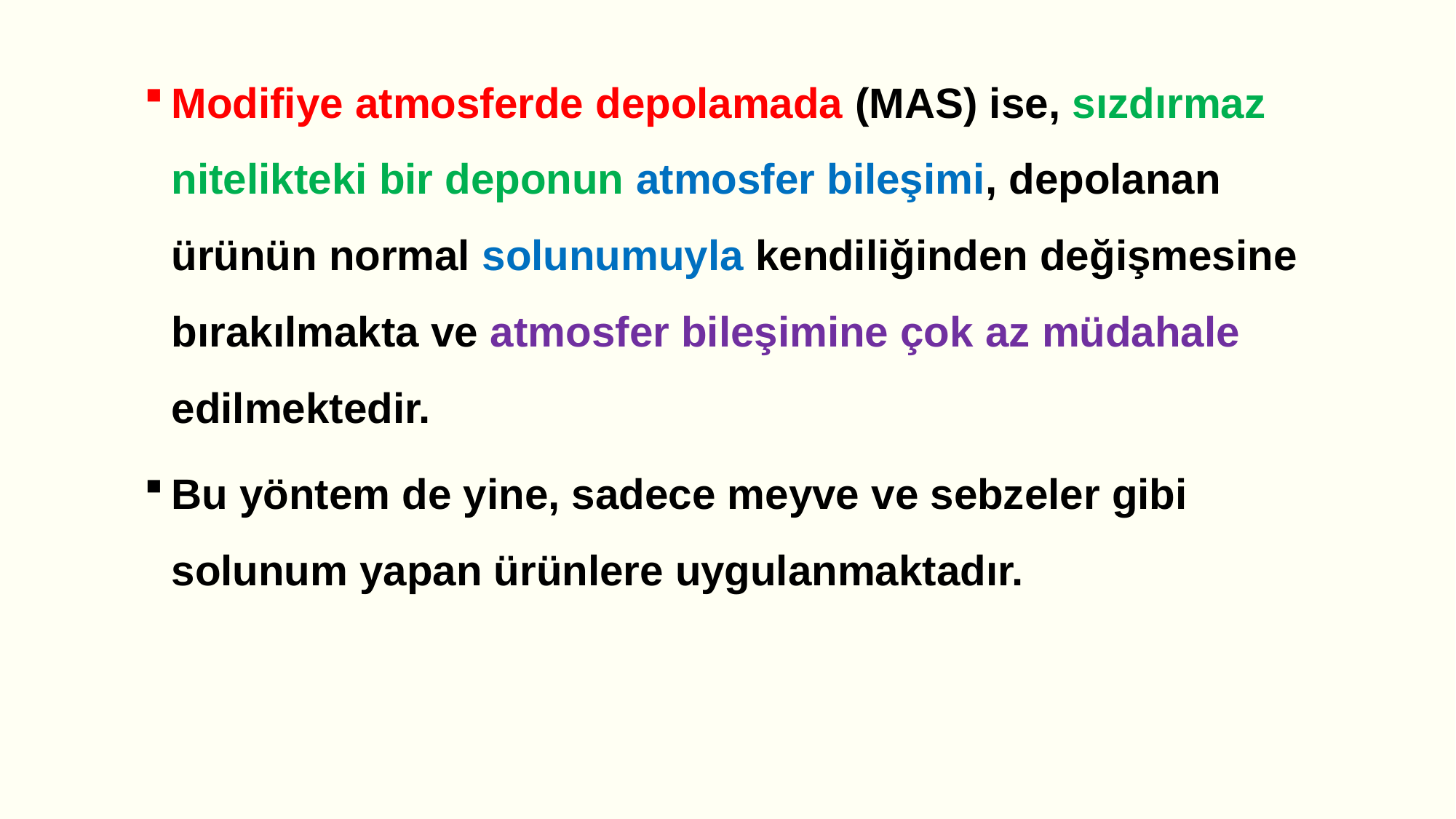

Modifiye atmosferde depolamada (MAS) ise, sızdırmaz nitelikteki bir deponun atmosfer bileşimi, depolanan ürünün normal solunumuyla kendiliğinden değişmesine bırakılmakta ve atmosfer bileşimine çok az müdahale edilmektedir.
Bu yöntem de yine, sadece meyve ve sebzeler gibi solunum yapan ürünlere uygulanmaktadır.